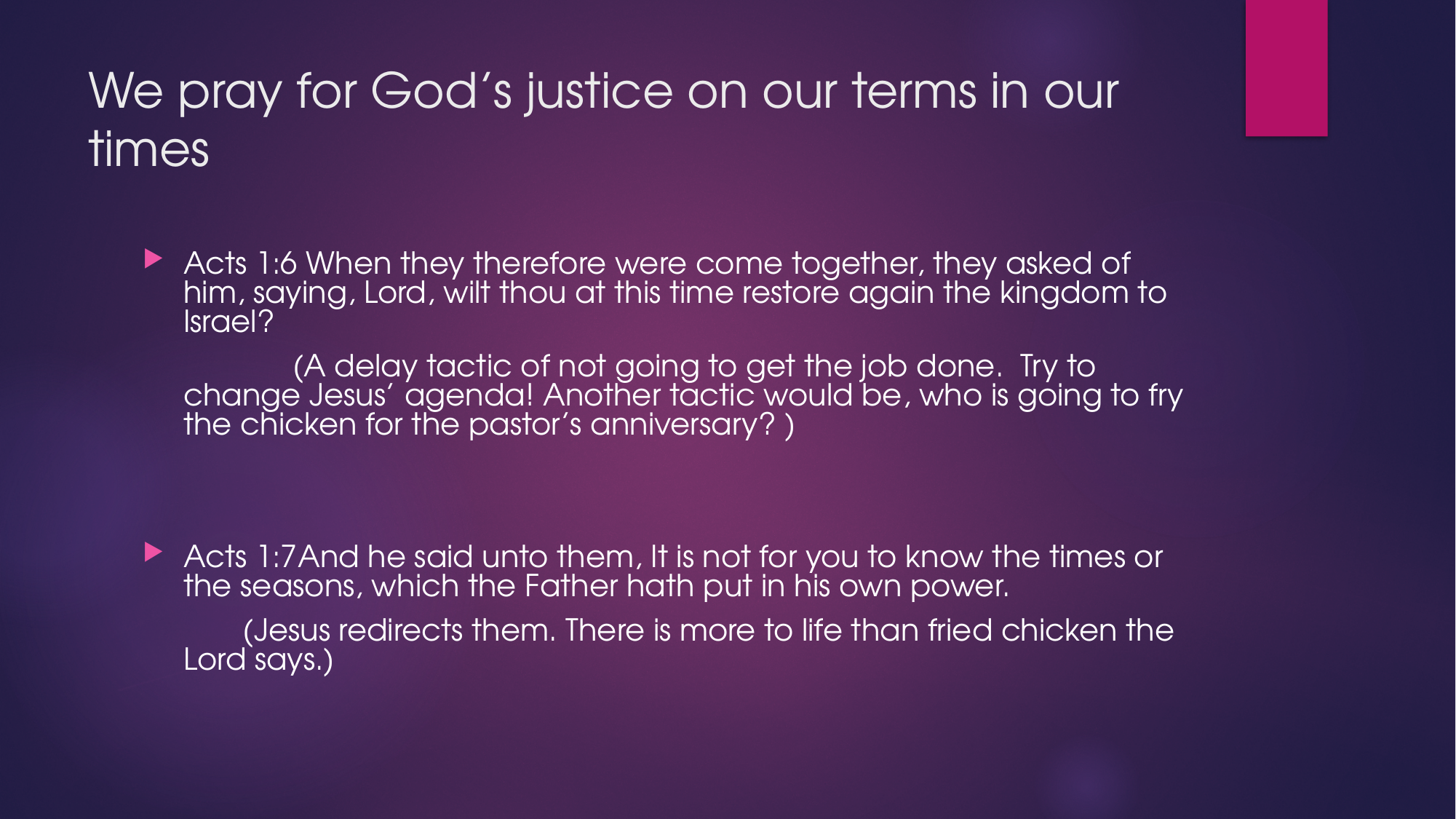

# We pray for God’s justice on our terms in our times
Acts 1:6 When they therefore were come together, they asked of him, saying, Lord, wilt thou at this time restore again the kingdom to Israel?
		(A delay tactic of not going to get the job done.  Try to change Jesus’ agenda! Another tactic would be, who is going to fry the chicken for the pastor’s anniversary? )

Acts 1:7And he said unto them, It is not for you to know the times or the seasons, which the Father hath put in his own power.
            (Jesus redirects them. There is more to life than fried chicken the Lord says.)